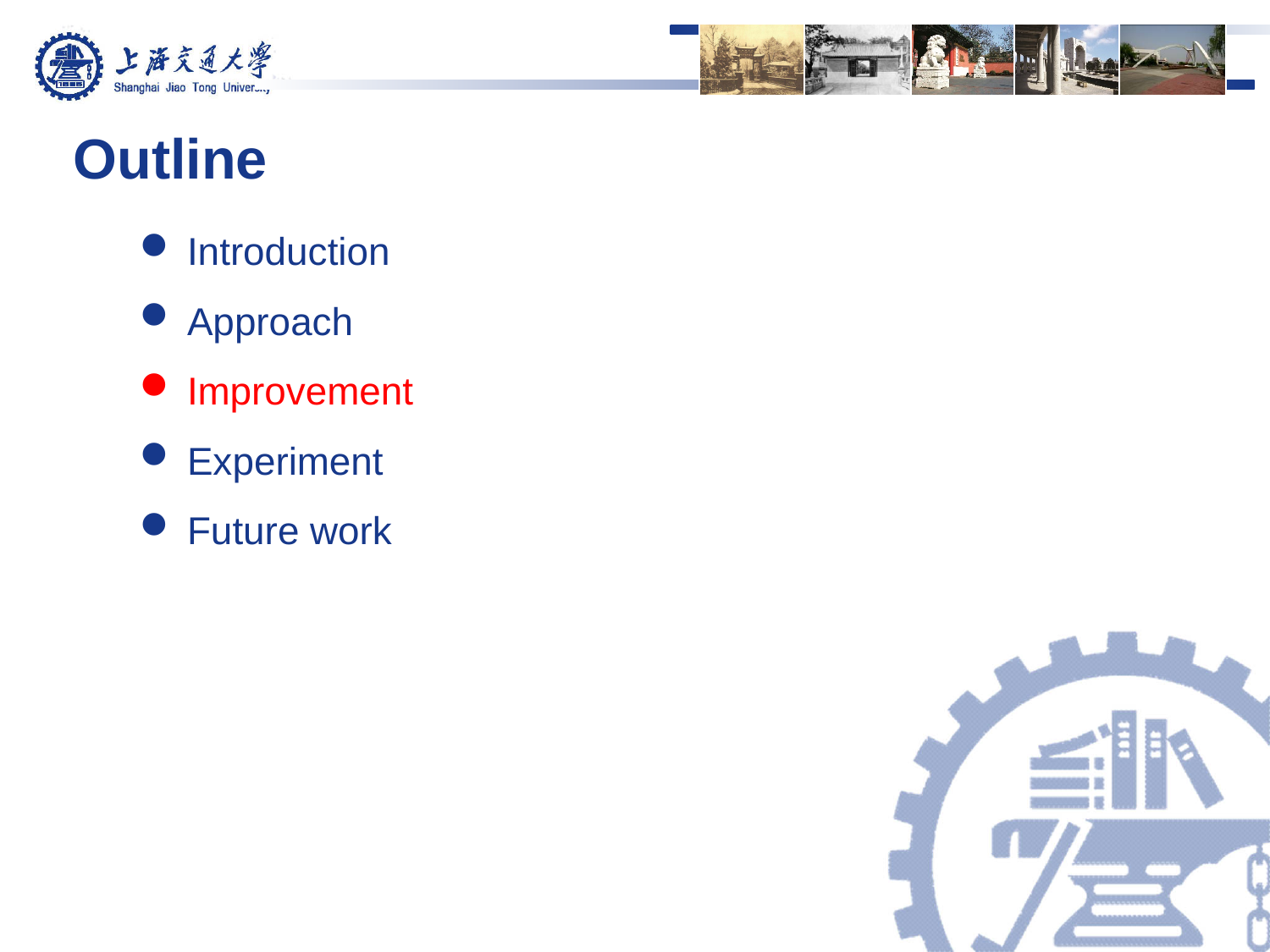

Outline
Introduction
Approach
Improvement
Experiment
Future work